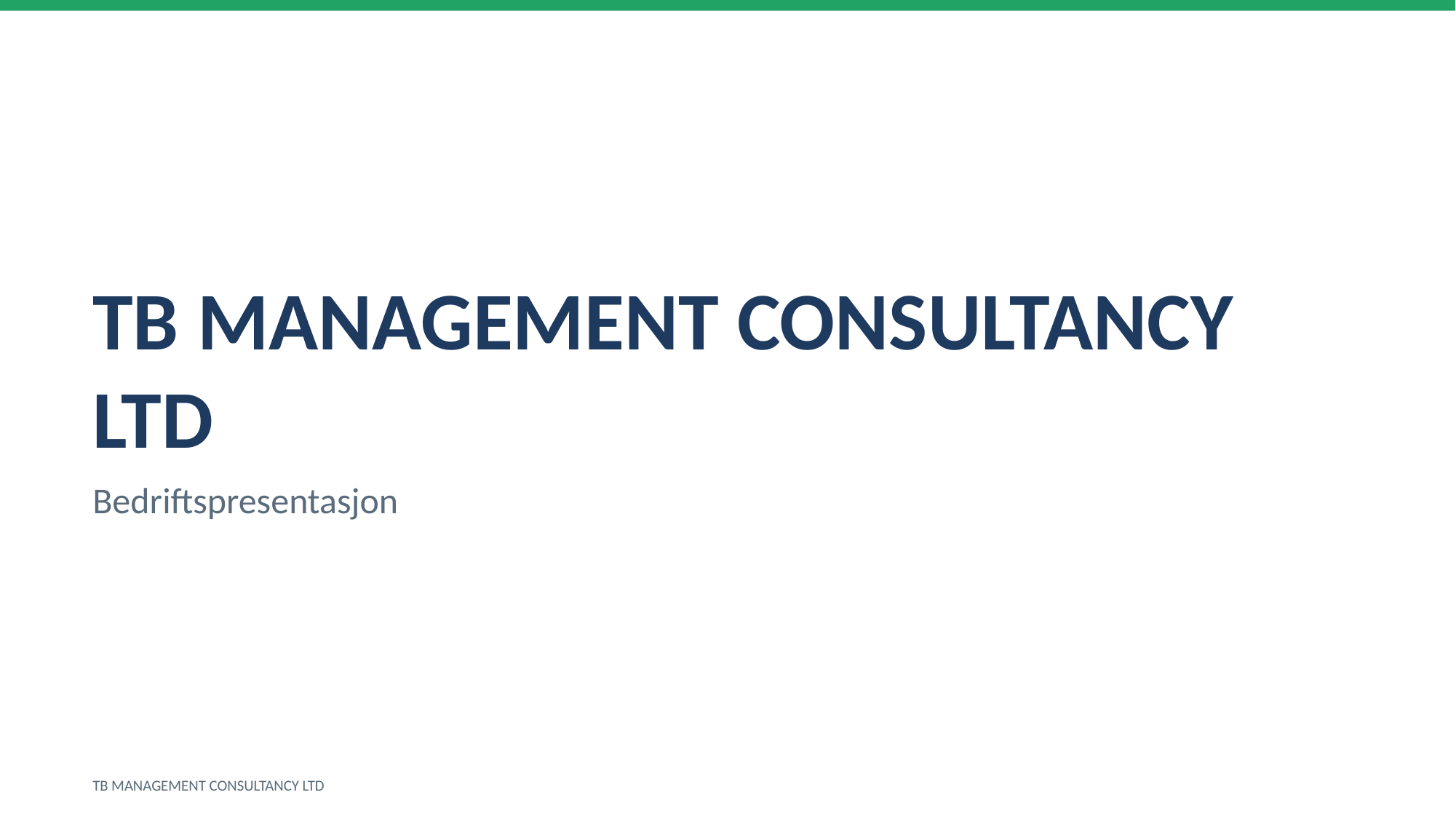

TB MANAGEMENT CONSULTANCY LTD
Bedriftspresentasjon
TB MANAGEMENT CONSULTANCY LTD